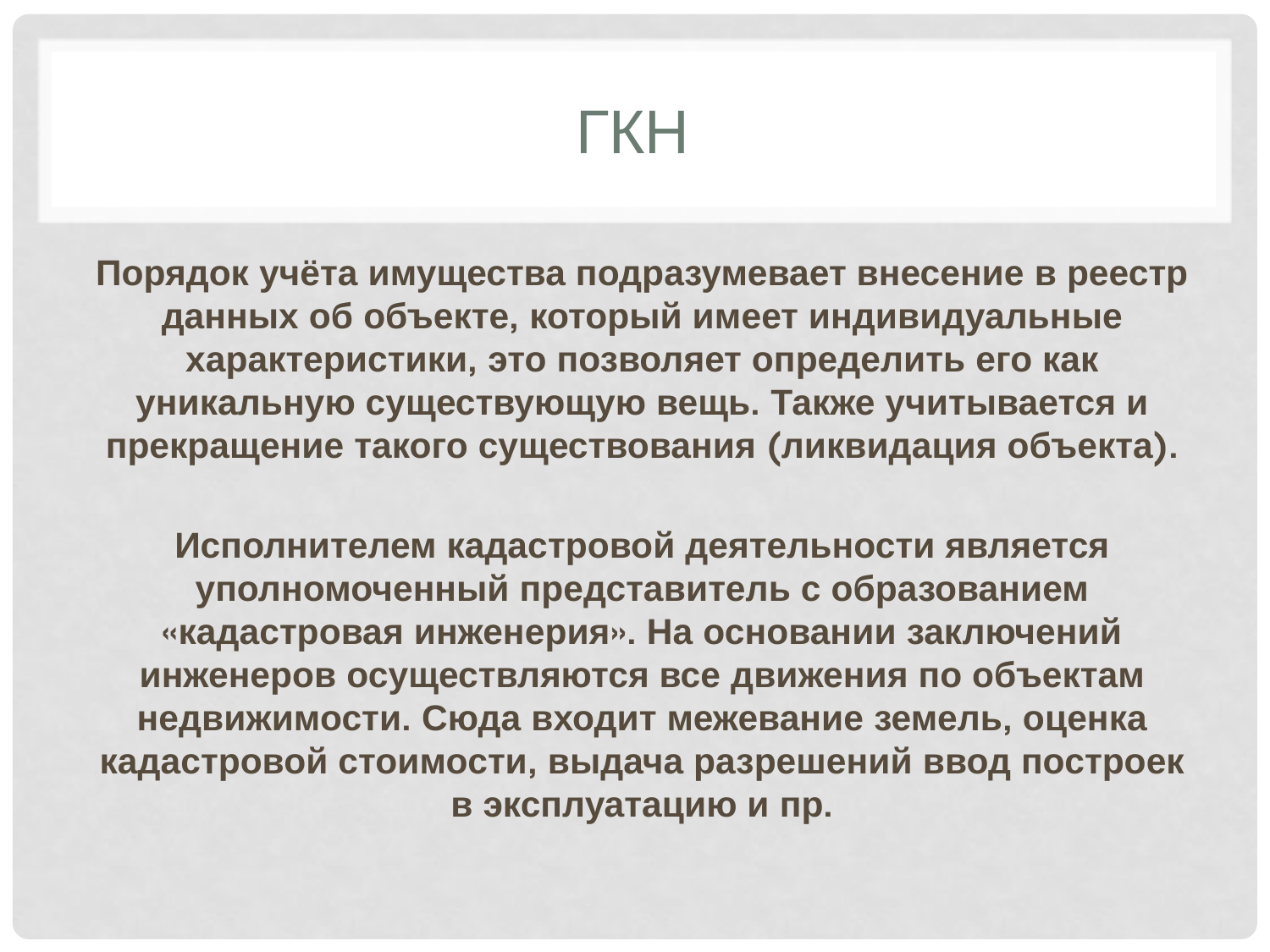

# ГКН
Порядок учёта имущества подразумевает внесение в реестр данных об объекте, который имеет индивидуальные характеристики, это позволяет определить его как уникальную существующую вещь. Также учитывается и прекращение такого существования (ликвидация объекта).

Исполнителем кадастровой деятельности является уполномоченный представитель с образованием «кадастровая инженерия». На основании заключений инженеров осуществляются все движения по объектам недвижимости. Сюда входит межевание земель, оценка кадастровой стоимости, выдача разрешений ввод построек в эксплуатацию и пр.